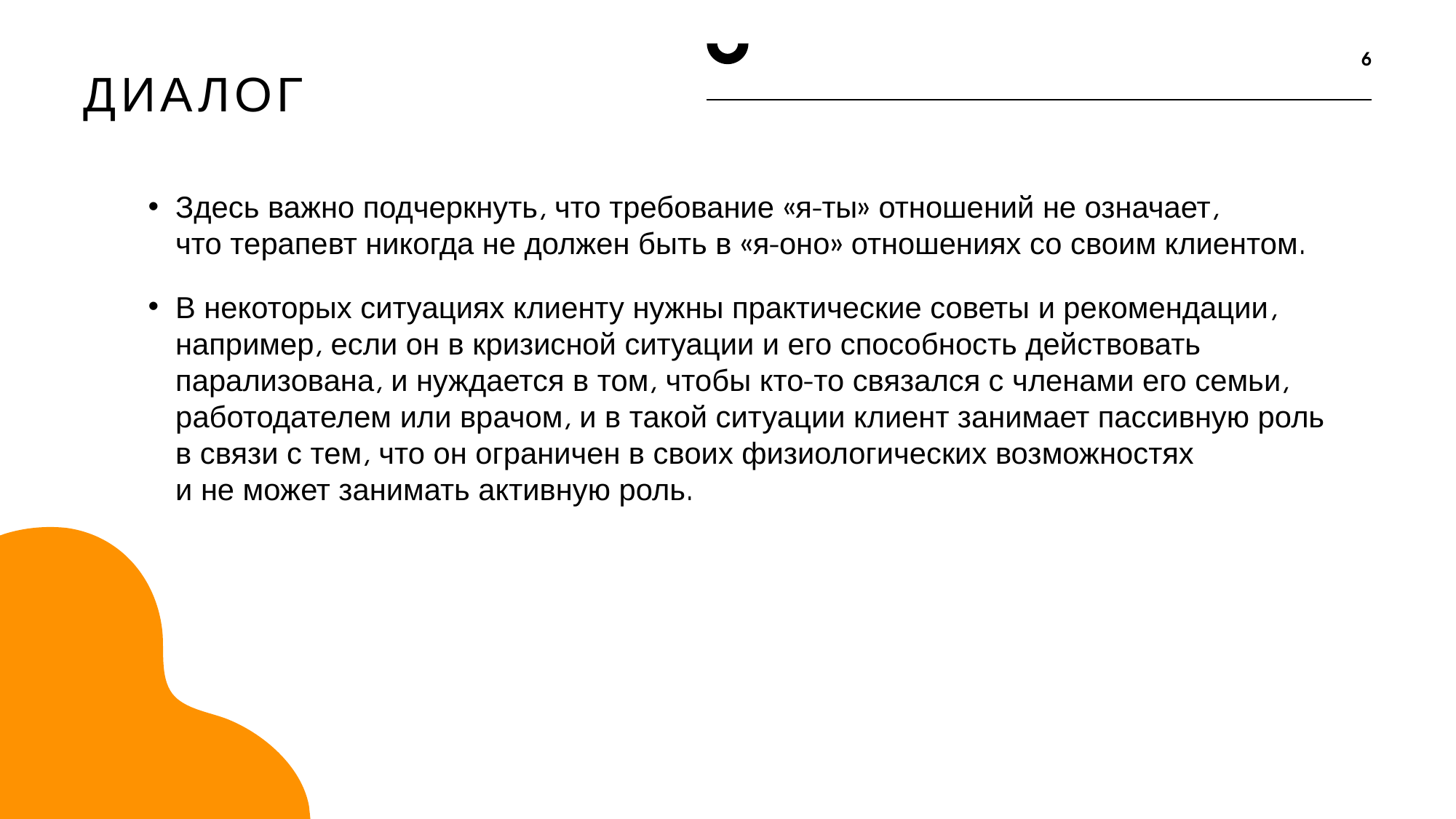

6
# диалог
Здесь важно подчеркнуть, что требование «я-ты» отношений не означает, что терапевт никогда не должен быть в «я-оно» отношениях со своим клиентом.
В некоторых ситуациях клиенту нужны практические советы и рекомендации, например, если он в кризисной ситуации и его способность действовать парализована, и нуждается в том, чтобы кто-то связался с членами его семьи, работодателем или врачом, и в такой ситуации клиент занимает пассивную роль в связи с тем, что он ограничен в своих физиологических возможностях и не может занимать активную роль.